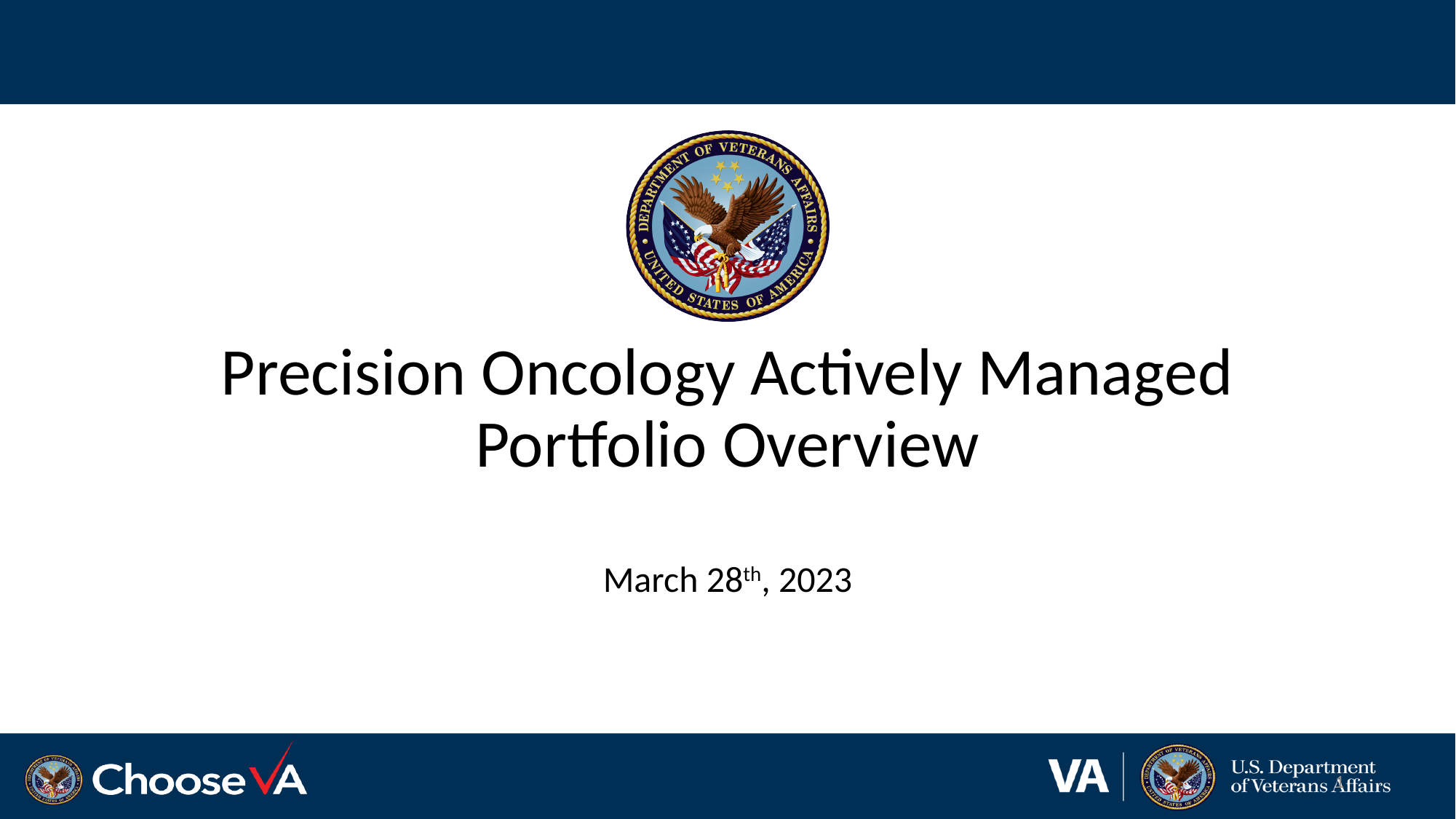

# Precision Oncology Actively Managed Portfolio Overview
March 28th, 2023
1